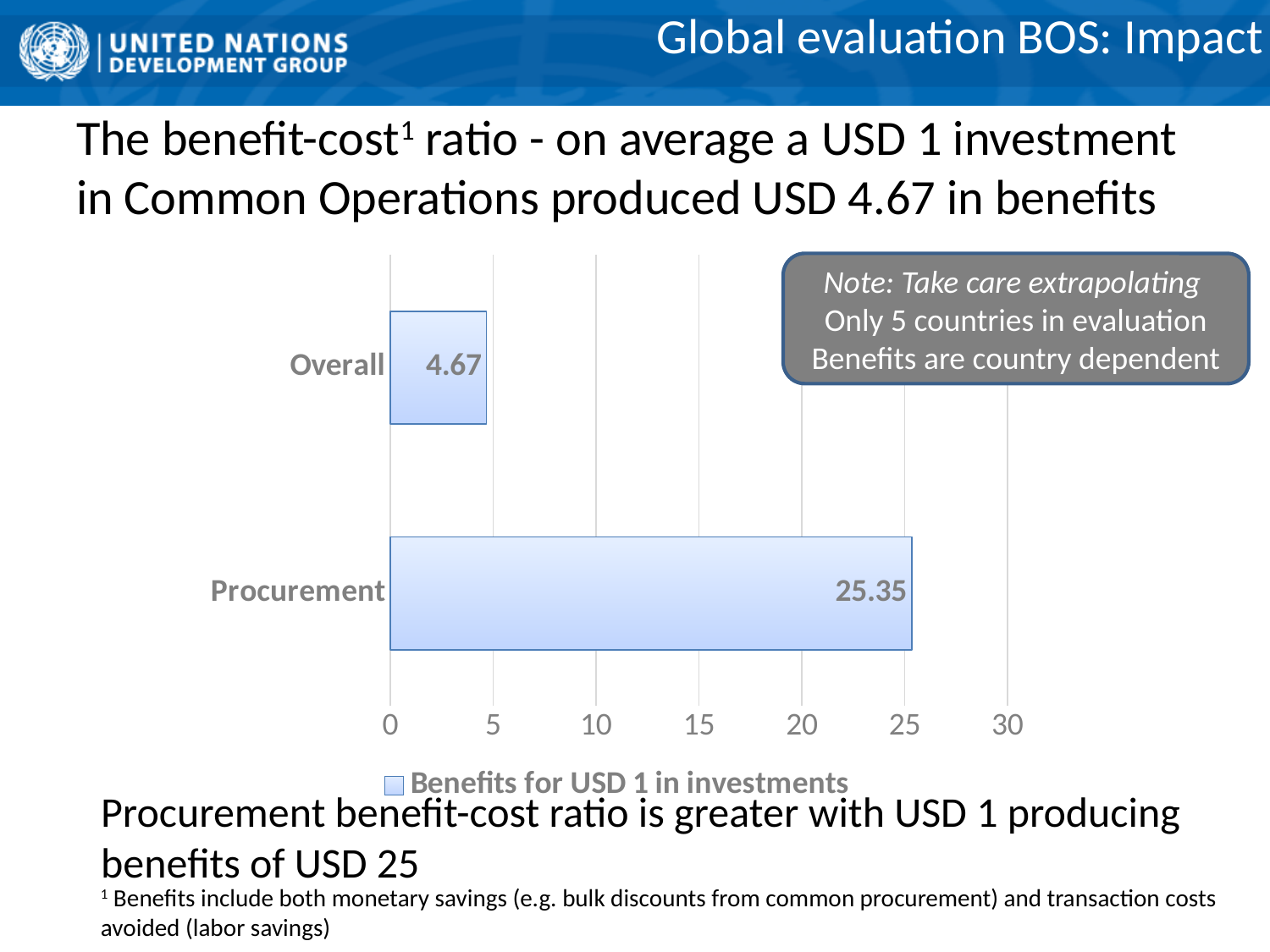

Global evaluation BOS: Impact
# The benefit-cost1 ratio - on average a USD 1 investment in Common Operations produced USD 4.67 in benefits

### Chart

| Category | Benefits for USD 1 in investments |
|---|---|
| Procurement | 25.35 |
| Overall | 4.67 |
Note: Take care extrapolating
Only 5 countries in evaluation
Benefits are country dependent
Procurement benefit-cost ratio is greater with USD 1 producing benefits of USD 25
1 Benefits include both monetary savings (e.g. bulk discounts from common procurement) and transaction costs avoided (labor savings)
,